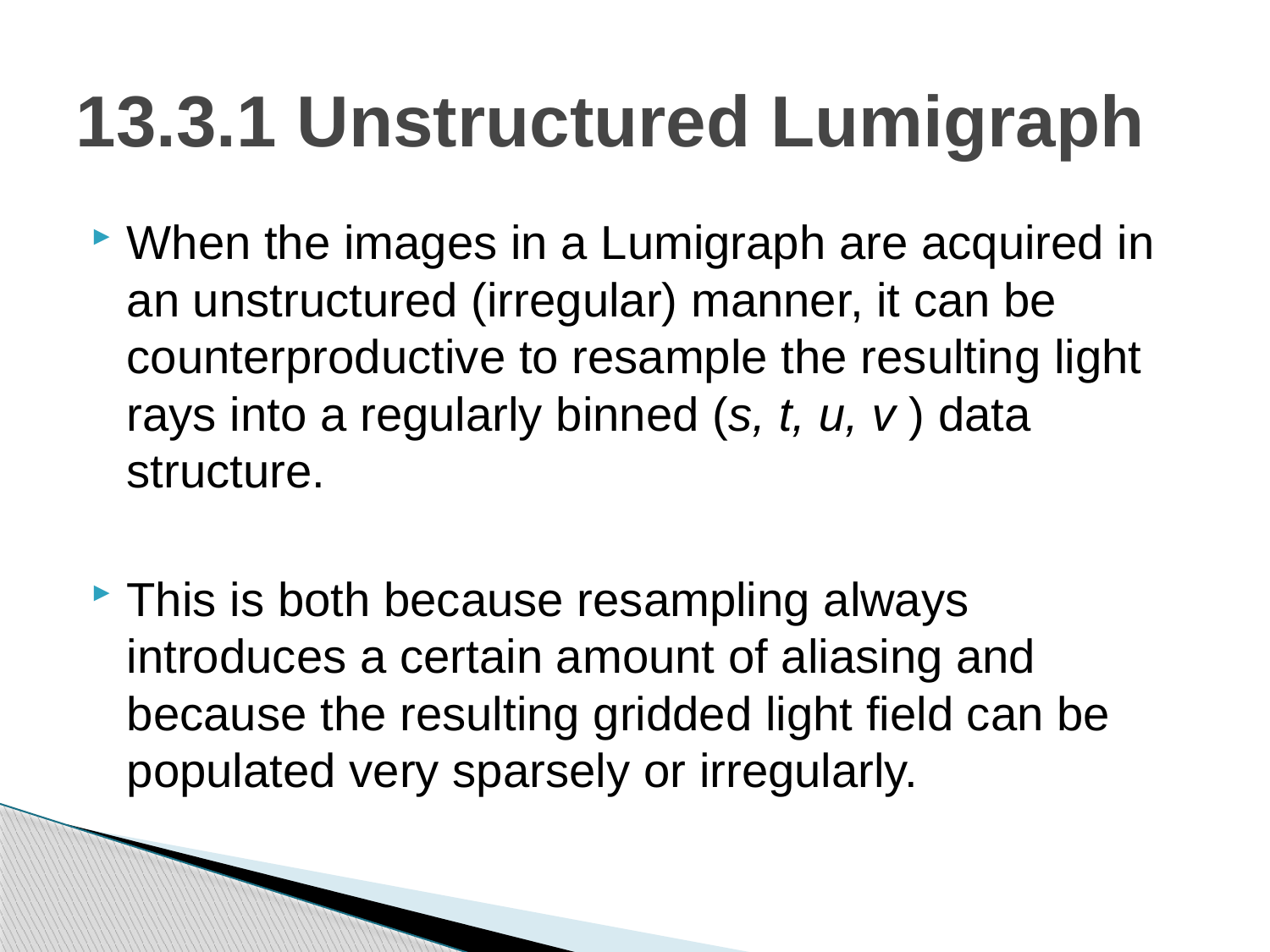

# 13.3.1 Unstructured Lumigraph
When the images in a Lumigraph are acquired in an unstructured (irregular) manner, it can be counterproductive to resample the resulting light rays into a regularly binned (s, t, u, v ) data structure.

This is both because resampling always introduces a certain amount of aliasing and because the resulting gridded light field can be populated very sparsely or irregularly.